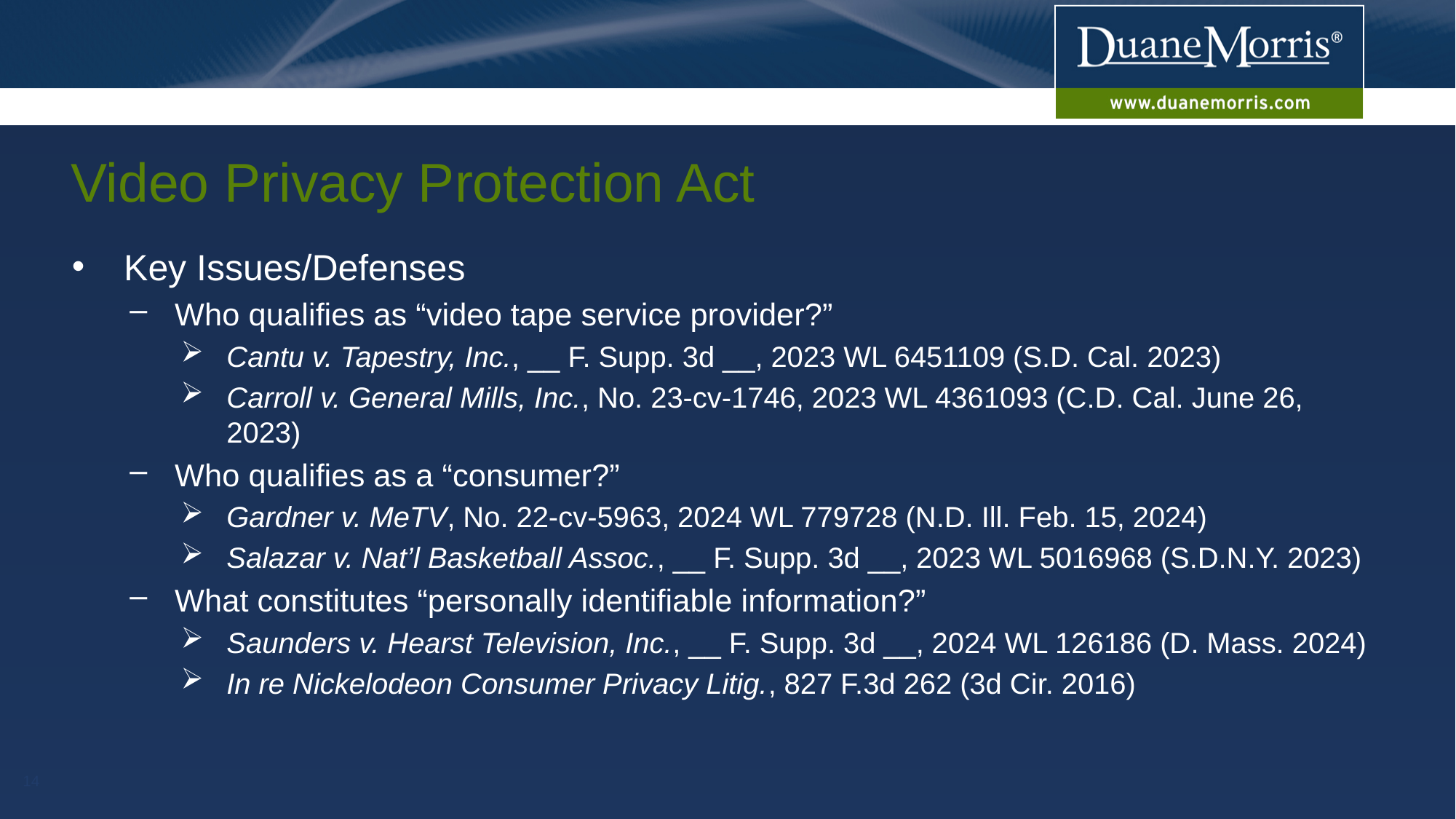

# Video Privacy Protection Act
Key Issues/Defenses
Who qualifies as “video tape service provider?”
Cantu v. Tapestry, Inc., __ F. Supp. 3d __, 2023 WL 6451109 (S.D. Cal. 2023)
Carroll v. General Mills, Inc., No. 23-cv-1746, 2023 WL 4361093 (C.D. Cal. June 26, 2023)
Who qualifies as a “consumer?”
Gardner v. MeTV, No. 22-cv-5963, 2024 WL 779728 (N.D. Ill. Feb. 15, 2024)
Salazar v. Nat’l Basketball Assoc., __ F. Supp. 3d __, 2023 WL 5016968 (S.D.N.Y. 2023)
What constitutes “personally identifiable information?”
Saunders v. Hearst Television, Inc., __ F. Supp. 3d __, 2024 WL 126186 (D. Mass. 2024)
In re Nickelodeon Consumer Privacy Litig., 827 F.3d 262 (3d Cir. 2016)

14